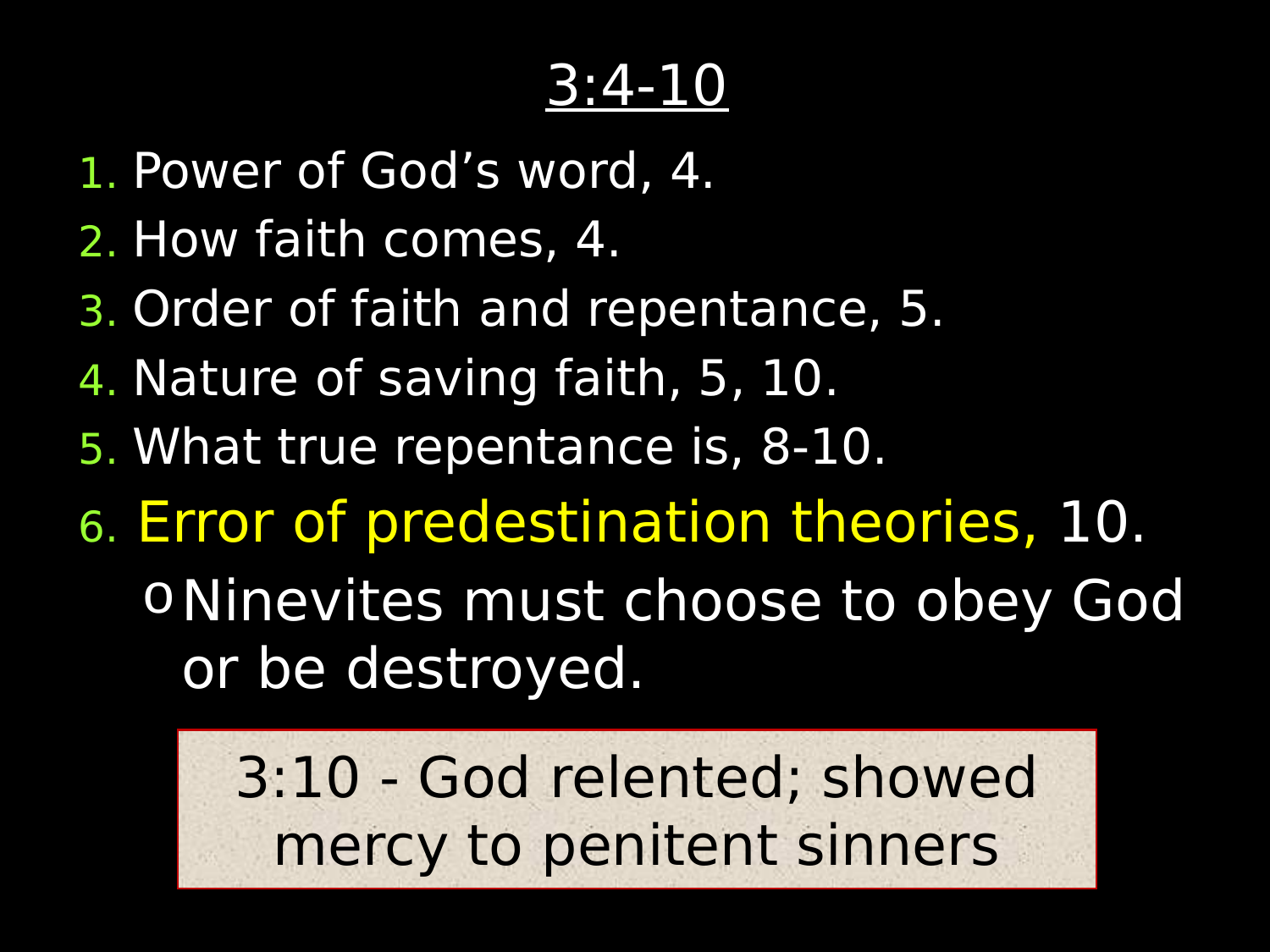

3:4-10
1. Power of God’s word, 4.
2. How faith comes, 4.
3. Order of faith and repentance, 5.
4. Nature of saving faith, 5, 10.
5. What true repentance is, 8-10.
6. Error of predestination theories, 10.
Ninevites must choose to obey God or be destroyed.
3:10 - God relented; showed mercy to penitent sinners